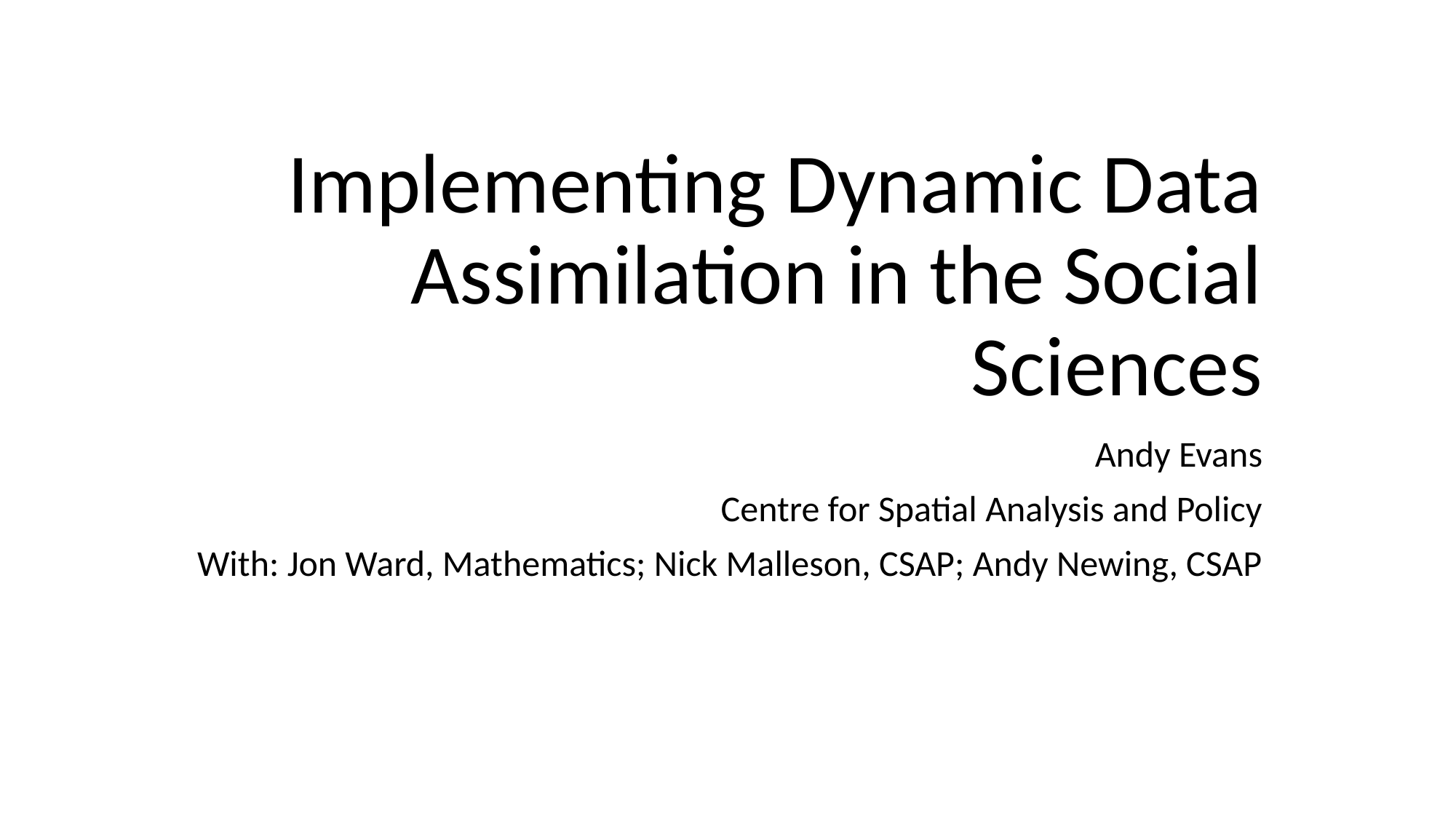

# Implementing Dynamic Data Assimilation in the Social Sciences
Andy Evans
Centre for Spatial Analysis and Policy
With: Jon Ward, Mathematics; Nick Malleson, CSAP; Andy Newing, CSAP